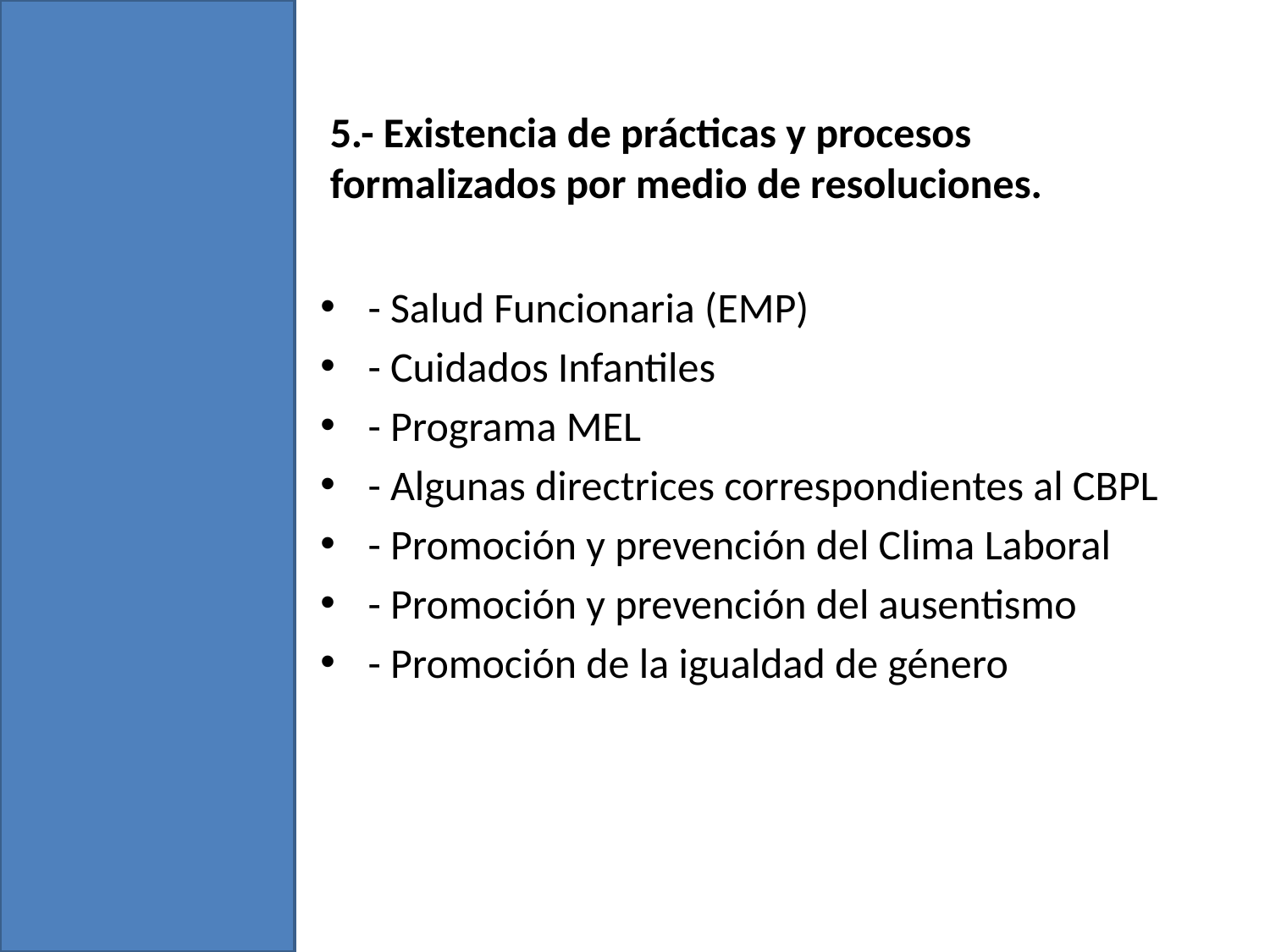

5.- Existencia de prácticas y procesos formalizados por medio de resoluciones.
- Salud Funcionaria (EMP)
- Cuidados Infantiles
- Programa MEL
- Algunas directrices correspondientes al CBPL
- Promoción y prevención del Clima Laboral
- Promoción y prevención del ausentismo
- Promoción de la igualdad de género